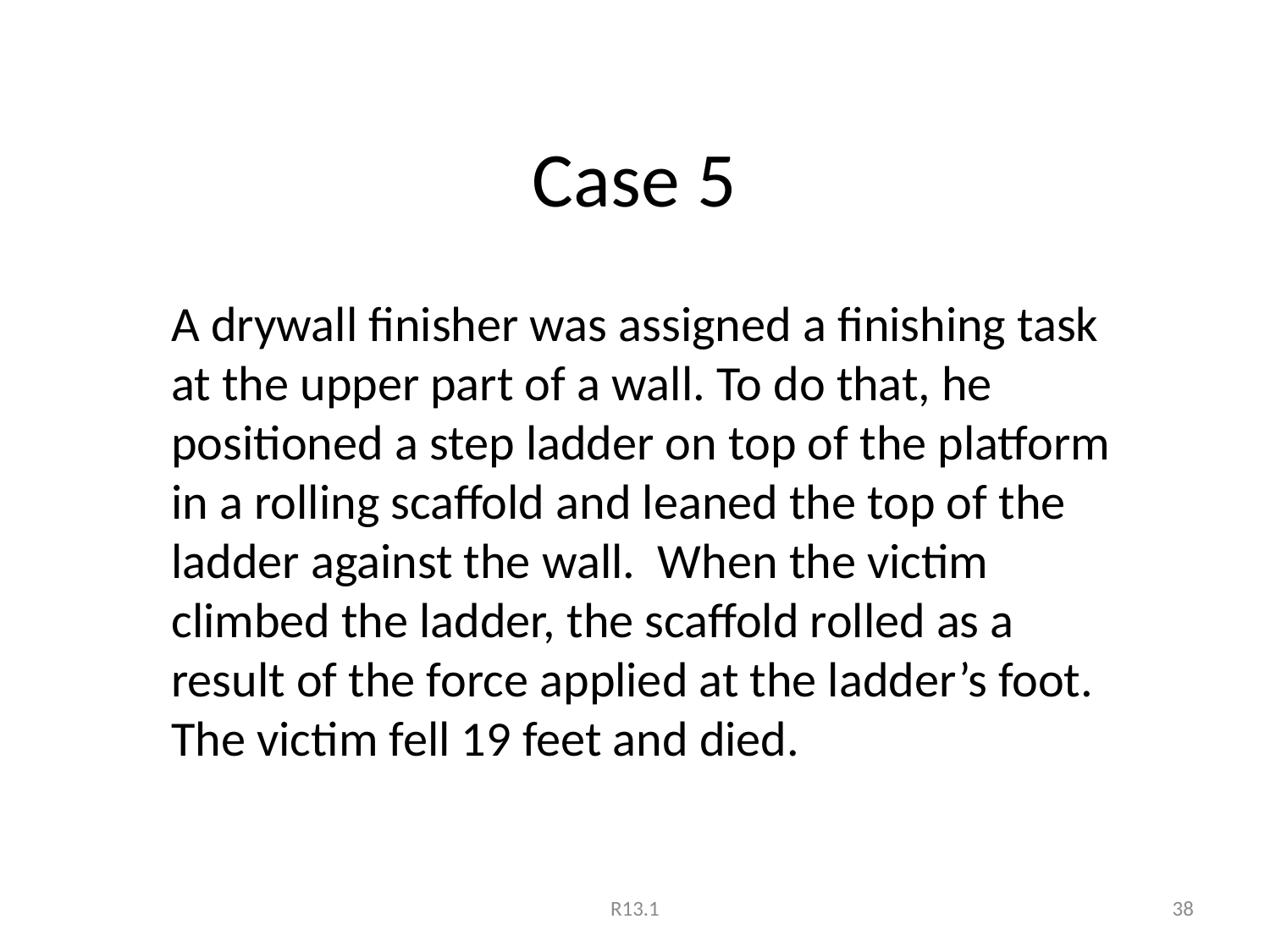

# Case 5
A drywall finisher was assigned a finishing task at the upper part of a wall. To do that, he positioned a step ladder on top of the platform in a rolling scaffold and leaned the top of the ladder against the wall.  When the victim climbed the ladder, the scaffold rolled as a result of the force applied at the ladder’s foot. The victim fell 19 feet and died.
R13.1
38